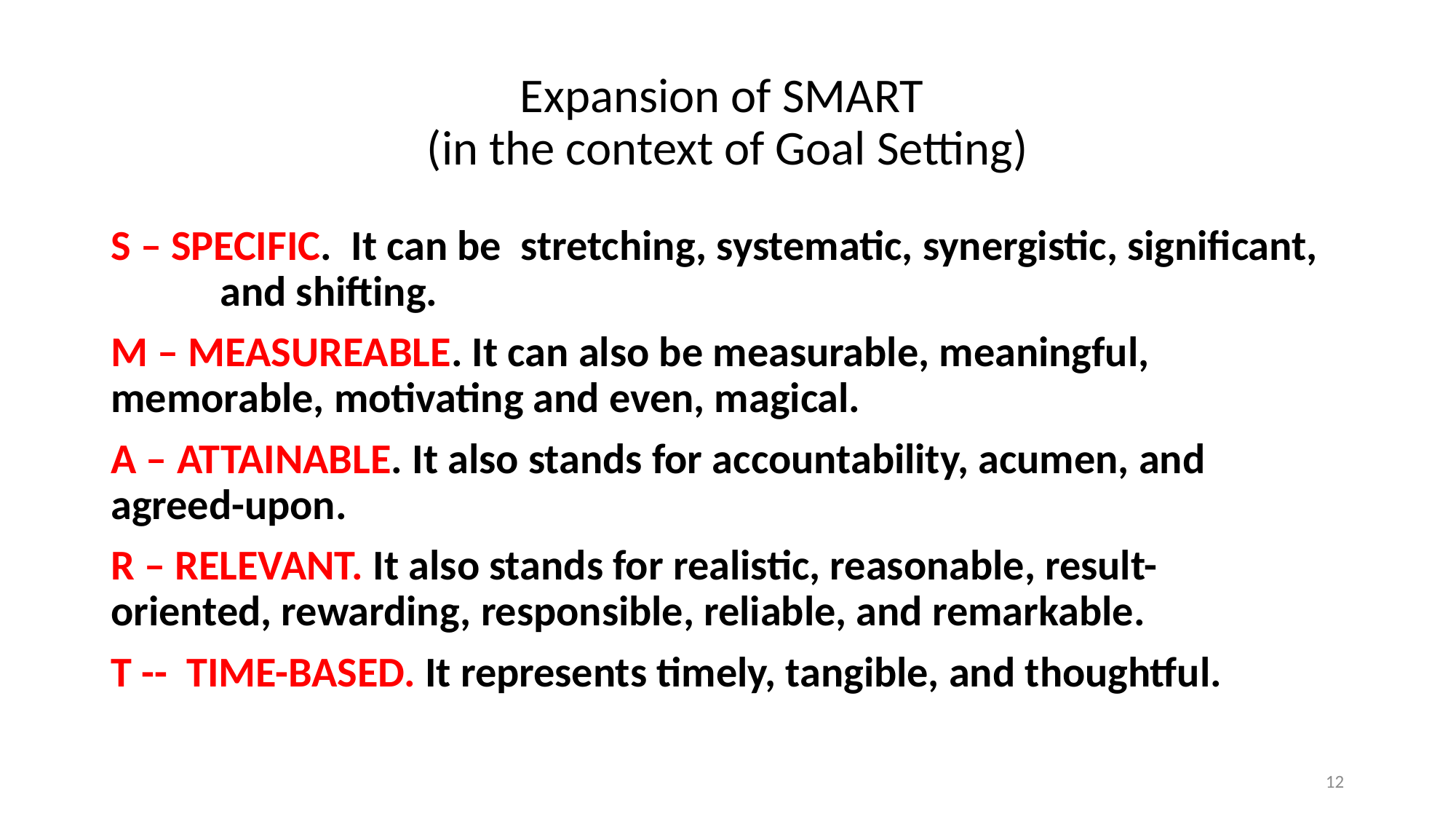

# Expansion of SMART (in the context of Goal Setting)
S – SPECIFIC.  It can be  stretching, systematic, synergistic, significant, 	and shifting.
M – MEASUREABLE. It can also be measurable, meaningful, 	memorable, motivating and even, magical.
A – ATTAINABLE. It also stands for accountability, acumen, and 	agreed-upon.
R – RELEVANT. It also stands for realistic, reasonable, result-	oriented, rewarding, responsible, reliable, and remarkable.
T --  TIME-BASED. It represents timely, tangible, and thoughtful.

12